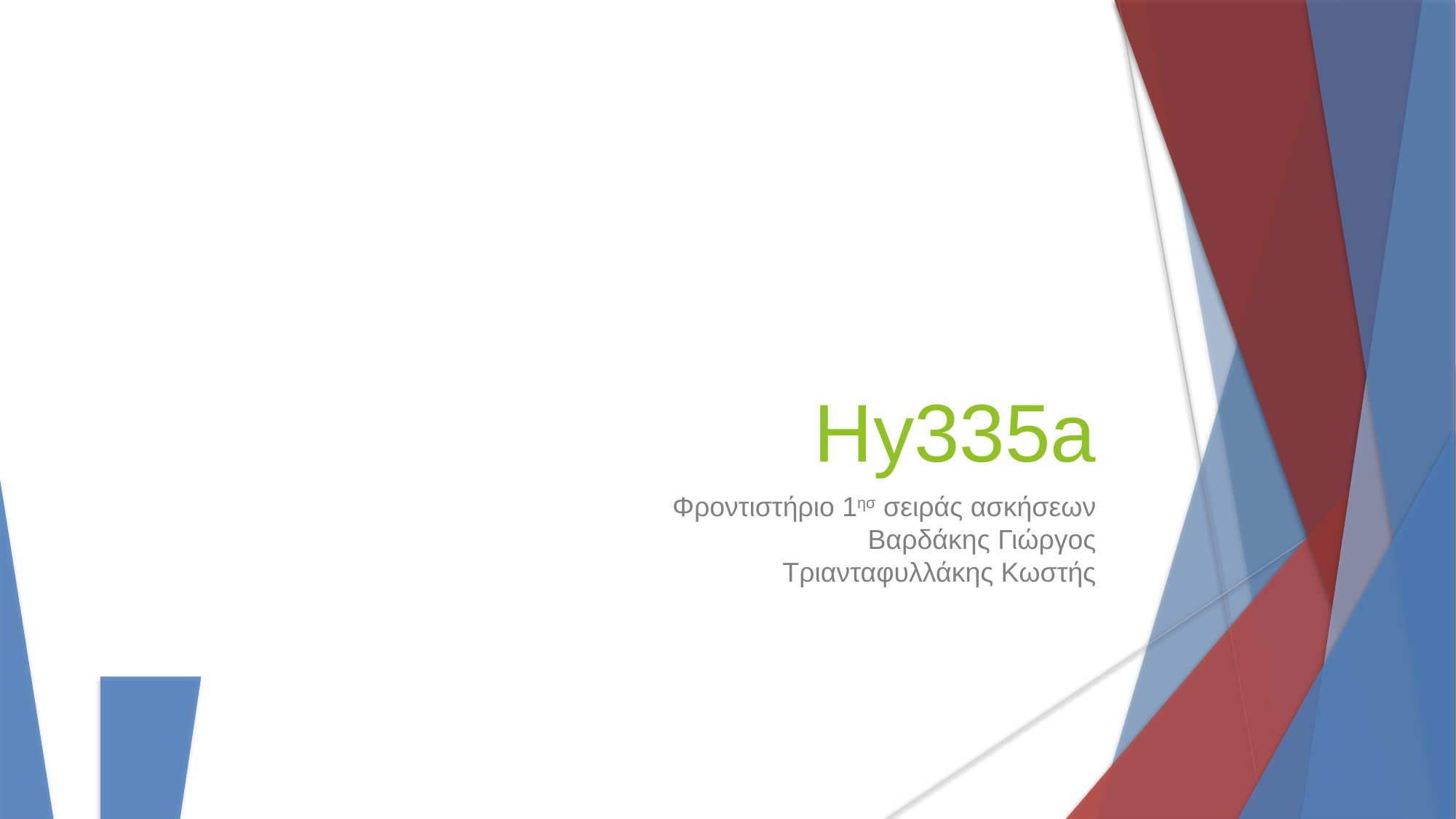

Hy335a
Φροντιστήριο 1ησ σειράς ασκήσεων
Βαρδάκης Γιώργος
Τριανταφυλλάκης Κωστής